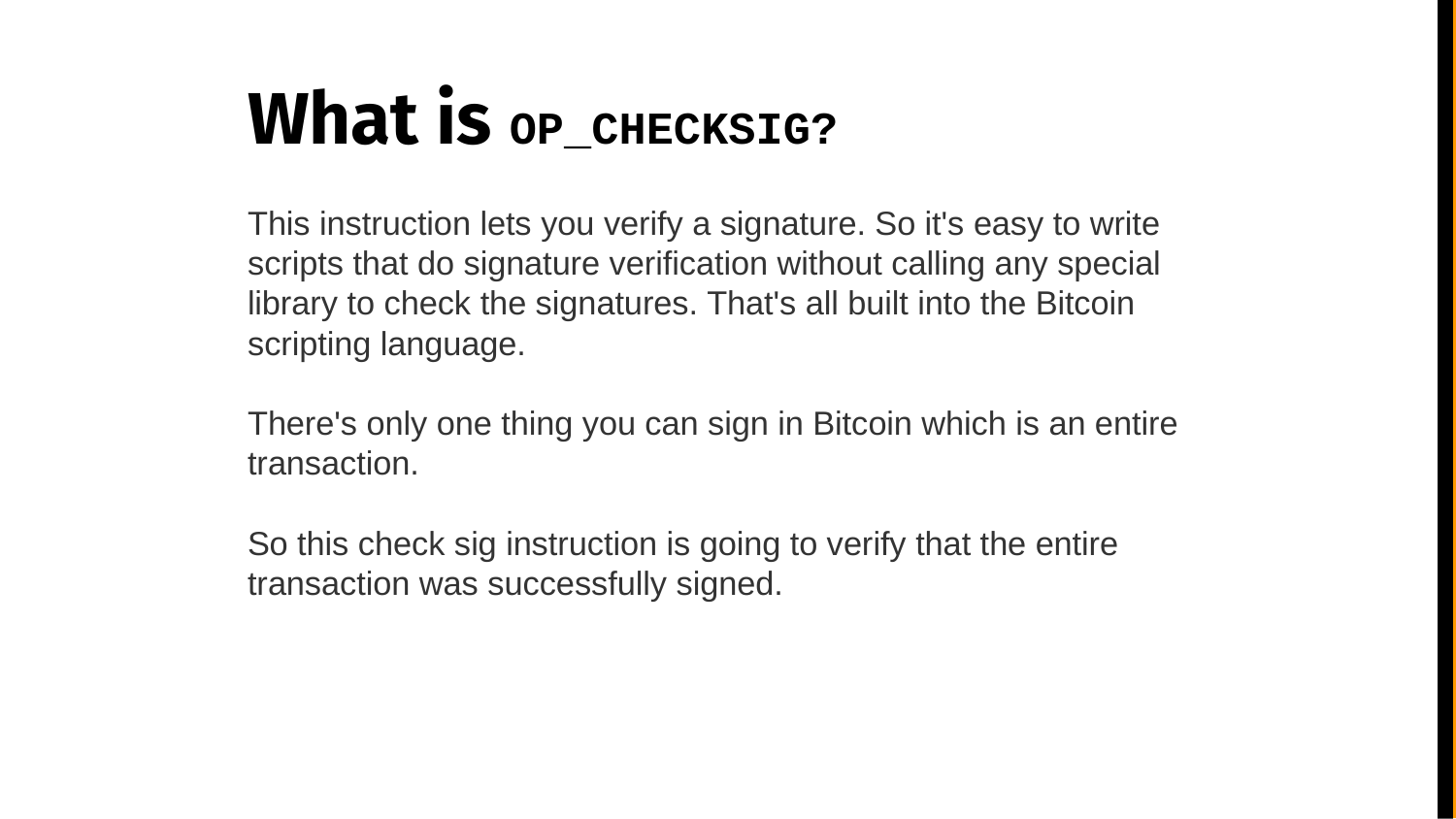

# What is OP_CHECKSIG?
This instruction lets you verify a signature. So it's easy to write scripts that do signature verification without calling any special library to check the signatures. That's all built into the Bitcoin scripting language.

There's only one thing you can sign in Bitcoin which is an entire transaction.

So this check sig instruction is going to verify that the entire transaction was successfully signed.